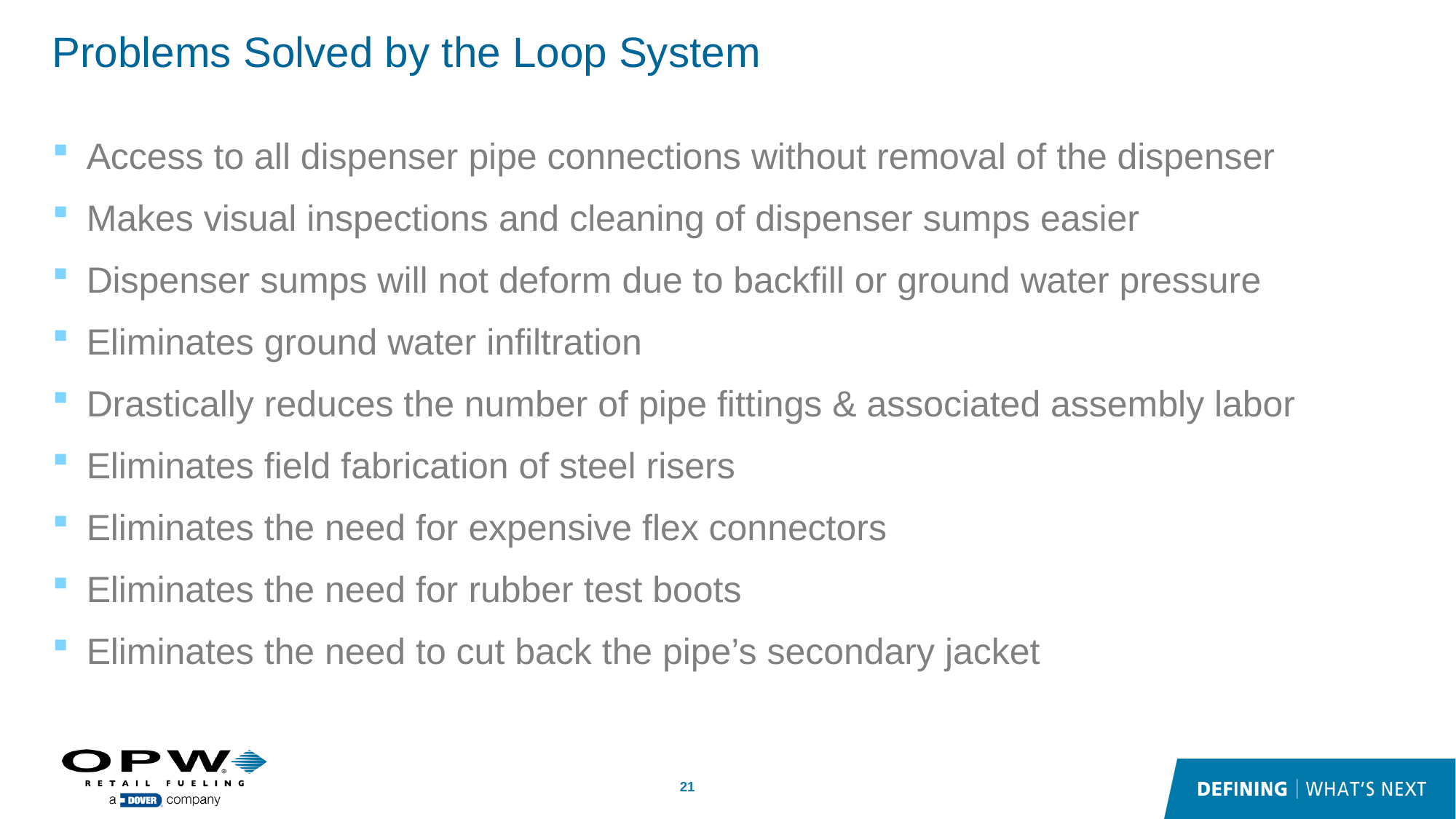

# Problems Solved by the Loop System
Access to all dispenser pipe connections without removal of the dispenser
Makes visual inspections and cleaning of dispenser sumps easier
Dispenser sumps will not deform due to backfill or ground water pressure
Eliminates ground water infiltration
Drastically reduces the number of pipe fittings & associated assembly labor
Eliminates field fabrication of steel risers
Eliminates the need for expensive flex connectors
Eliminates the need for rubber test boots
Eliminates the need to cut back the pipe’s secondary jacket